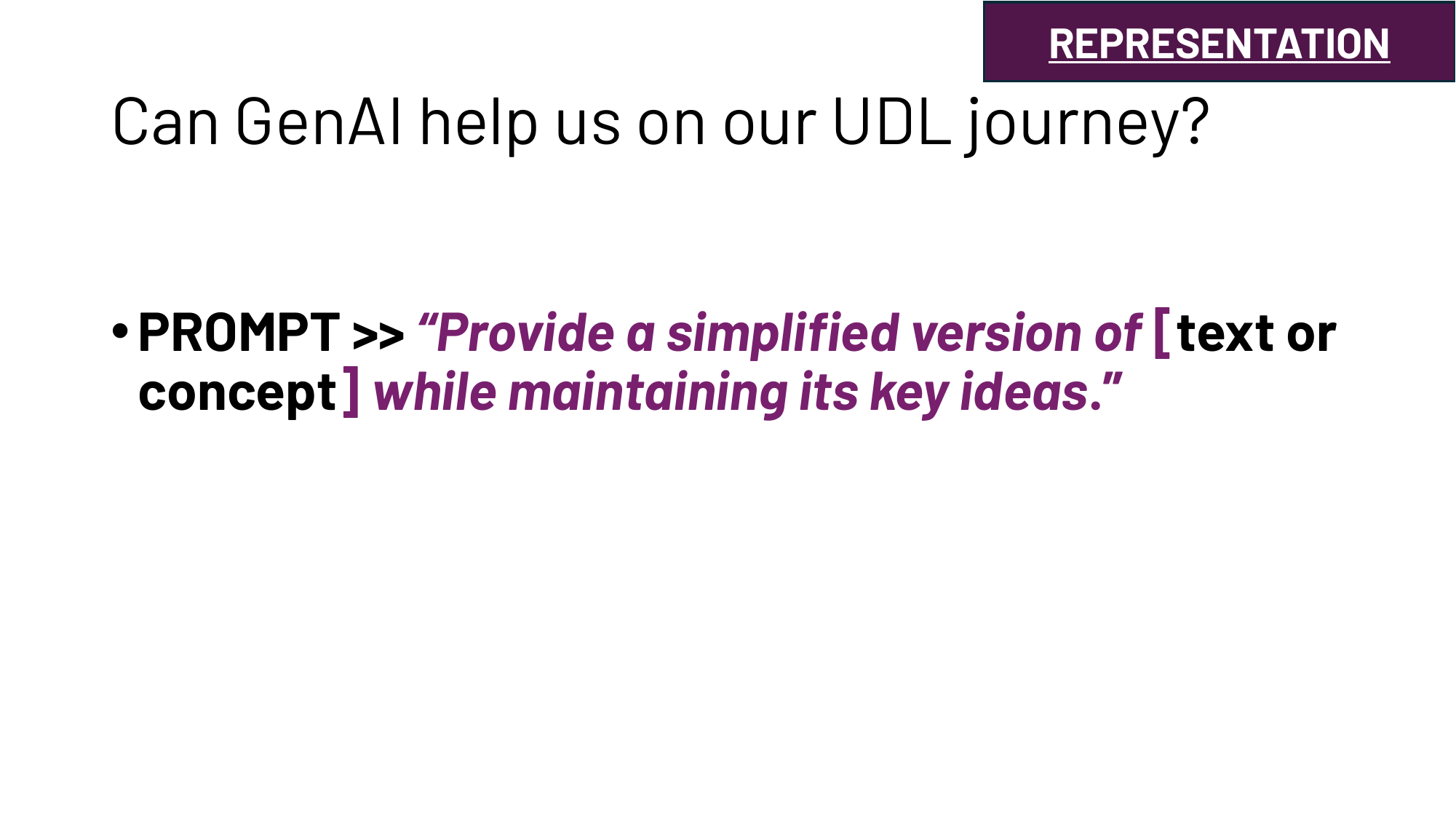

REPRESENTATION
# Can GenAI help us on our UDL journey?

PROMPT >> “Provide a simplified version of [text or concept] while maintaining its key ideas.”